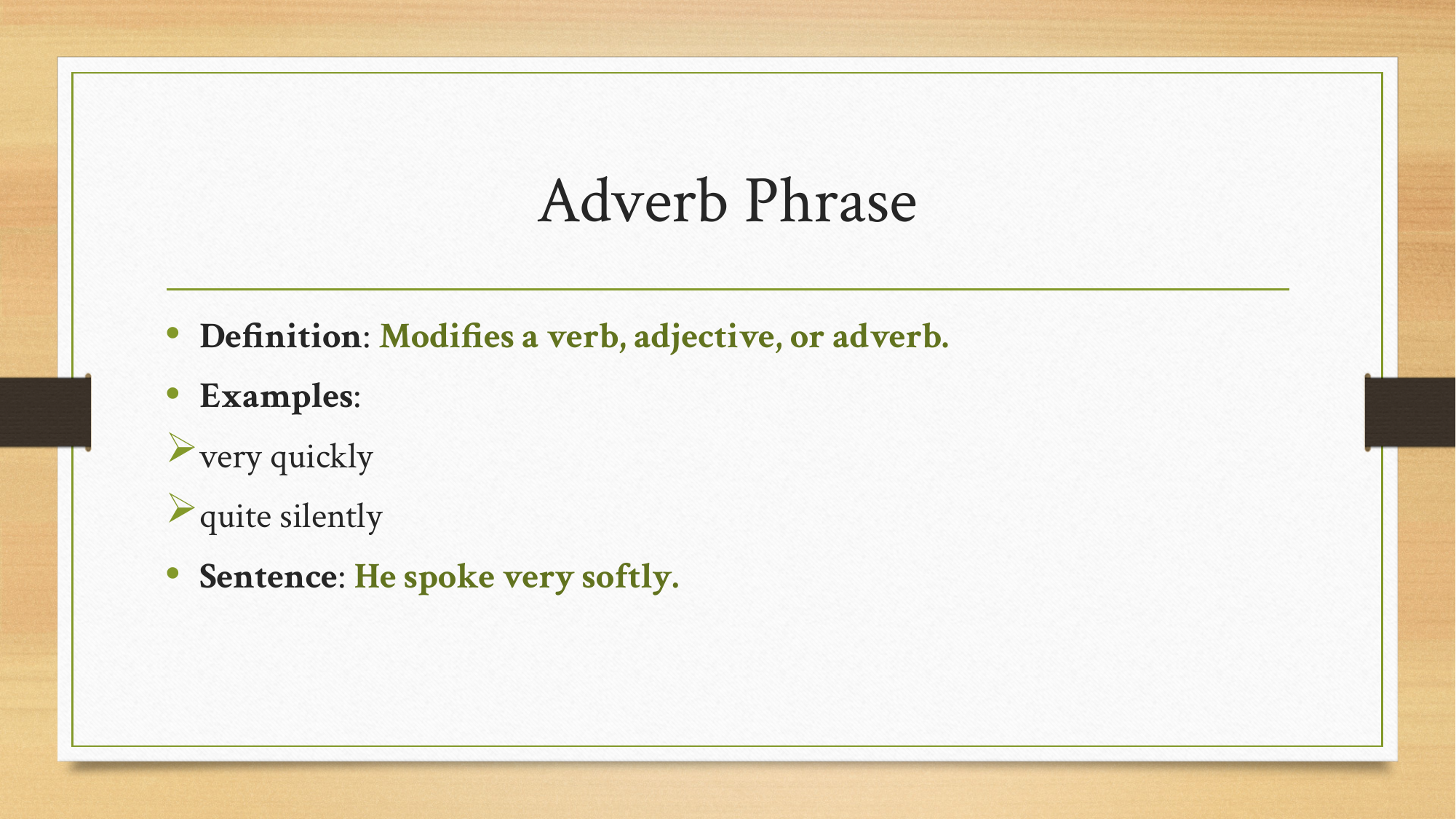

# Adverb Phrase
Definition: Modifies a verb, adjective, or adverb.
Examples:
very quickly
quite silently
Sentence: He spoke very softly.